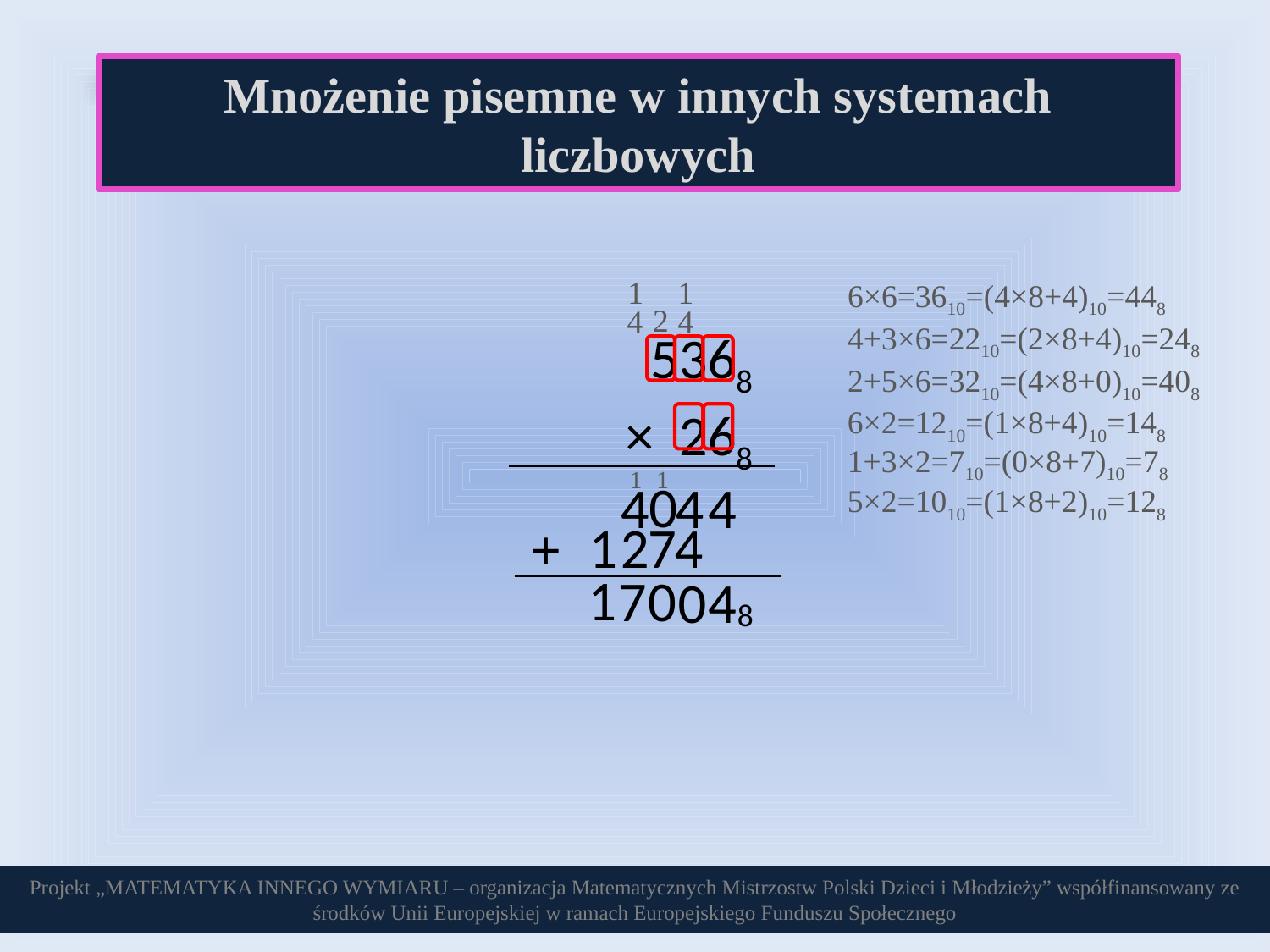

Mnożenie pisemne w innych systemach liczbowych
1
1
6×6=3610=(4×8+4)10=448
2
4
4
4+3×6=2210=(2×8+4)10=248
5368
×  268

2+5×6=3210=(4×8+0)10=408
6×2=1210=(1×8+4)10=148

1+3×2=710=(0×8+7)10=78
1
1
0
4
4
4
5×2=1010=(1×8+2)10=128
7
1
2
4
+
1
7
0
0
4
8

Projekt „MATEMATYKA INNEGO WYMIARU – organizacja Matematycznych Mistrzostw Polski Dzieci i Młodzieży” współfinansowany ze środków Unii Europejskiej w ramach Europejskiego Funduszu Społecznego